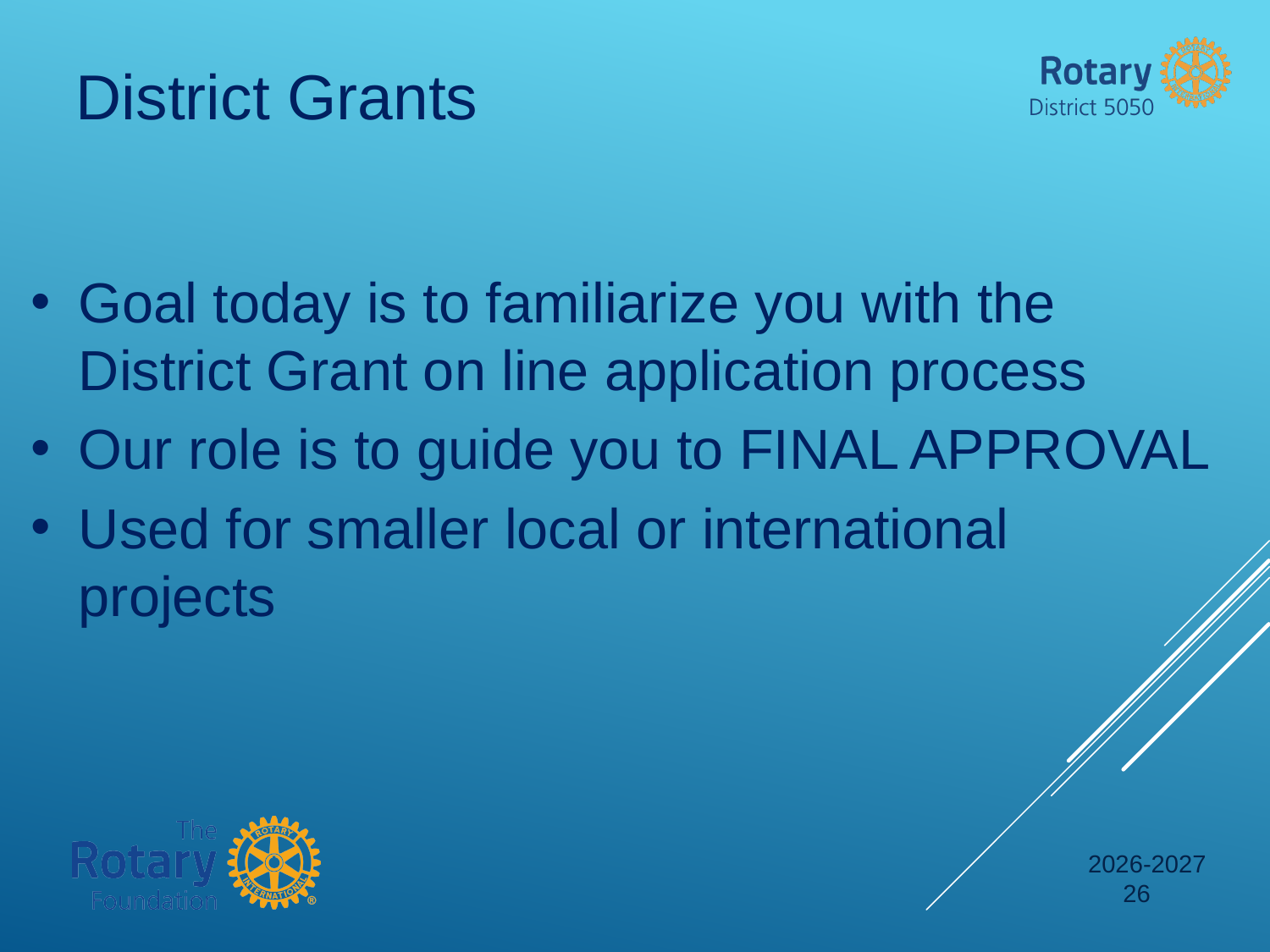

District Grants

Goal today is to familiarize you with the District Grant on line application process
Our role is to guide you to FINAL APPROVAL
Used for smaller local or international projects